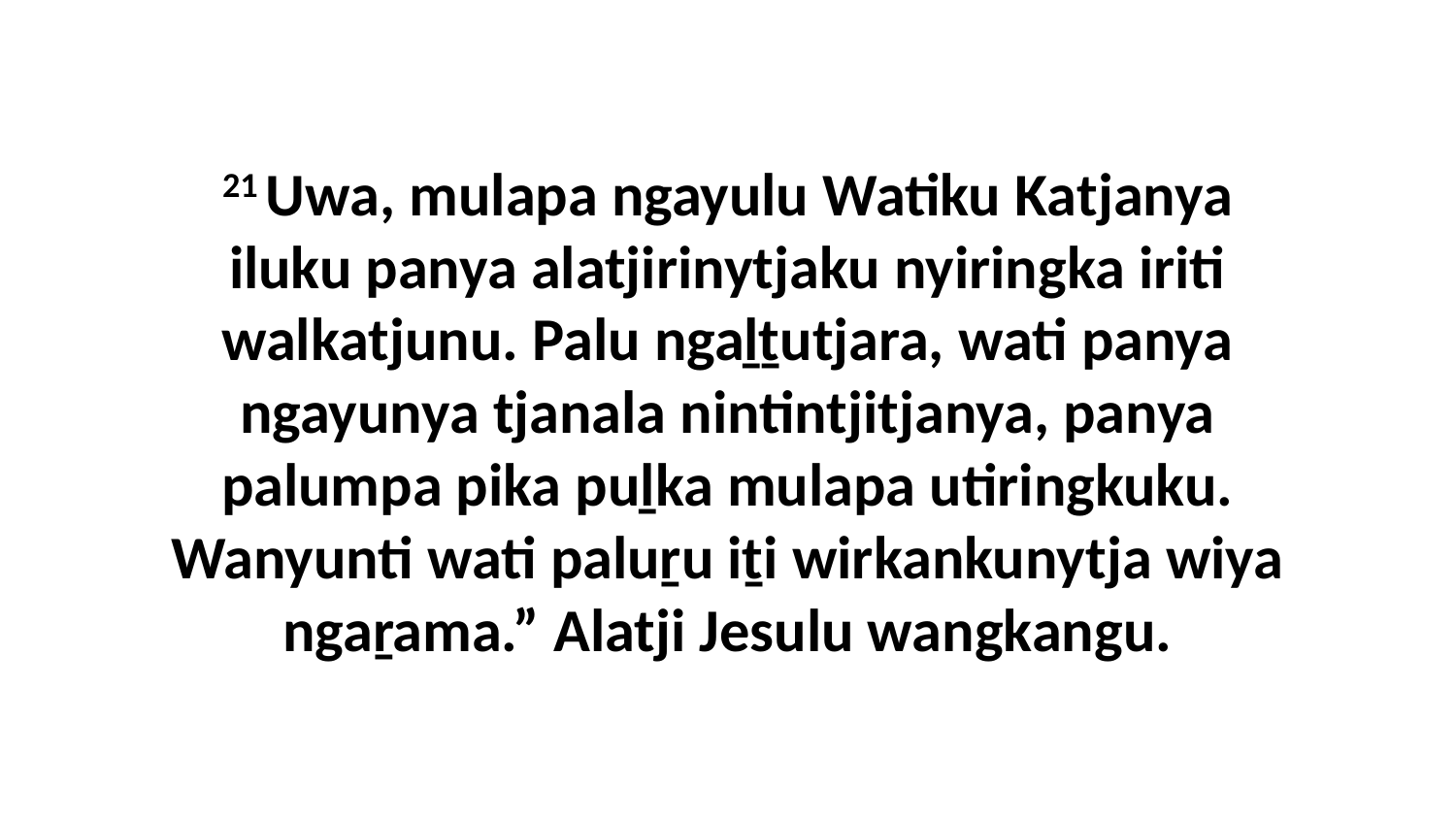

21 Uwa, mulapa ngayulu Watiku Katjanya iluku panya alatjirinytjaku nyiringka iriti walkatjunu. Palu ngaḻṯutjara, wati panya ngayunya tjanala nintintjitjanya, panya palumpa pika puḻka mulapa utiringkuku. Wanyunti wati paluṟu iṯi wirkankunytja wiya ngaṟama.” Alatji Jesulu wangkangu.